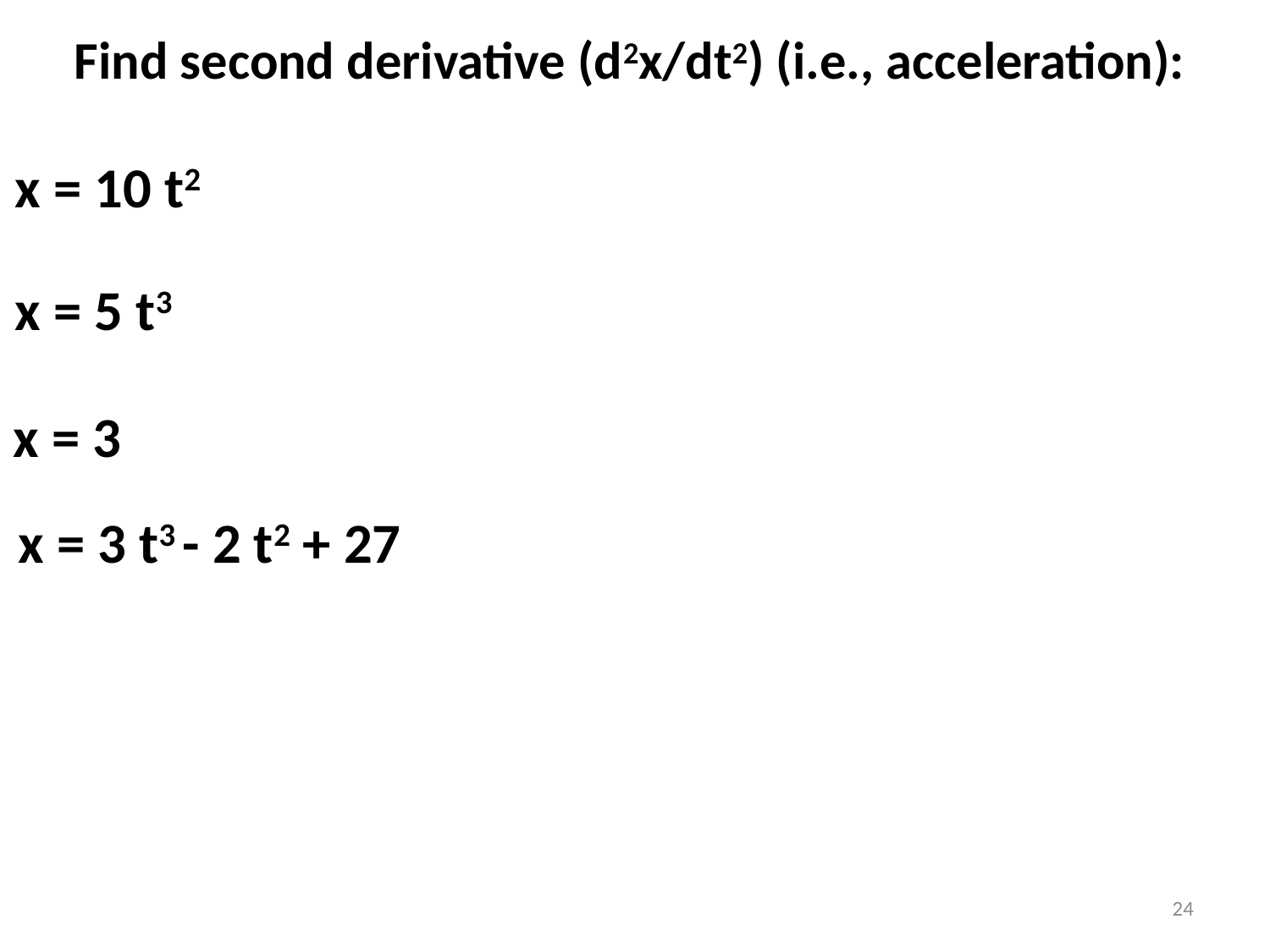

Find second derivative (d2x/dt2) (i.e., acceleration):
x = 10 t2
x = 5 t3
x = 3
x = 3 t3 - 2 t2 + 27
24